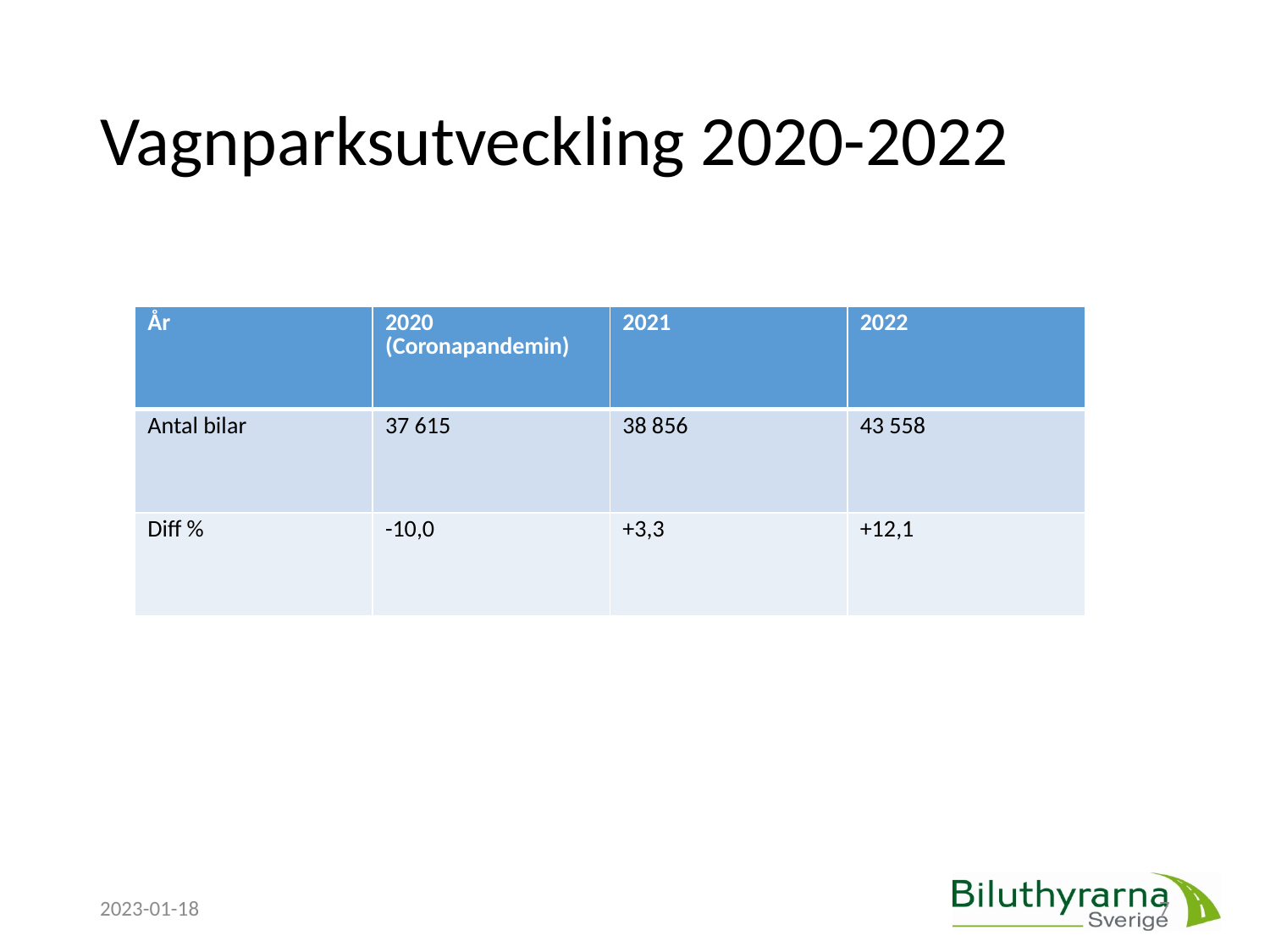

# Vagnparksutveckling 2020-2022
| År | 2020 (Coronapandemin) | 2021 | 2022 |
| --- | --- | --- | --- |
| Antal bilar | 37 615 | 38 856 | 43 558 |
| Diff % | -10,0 | +3,3 | +12,1 |
2023-01-18
7